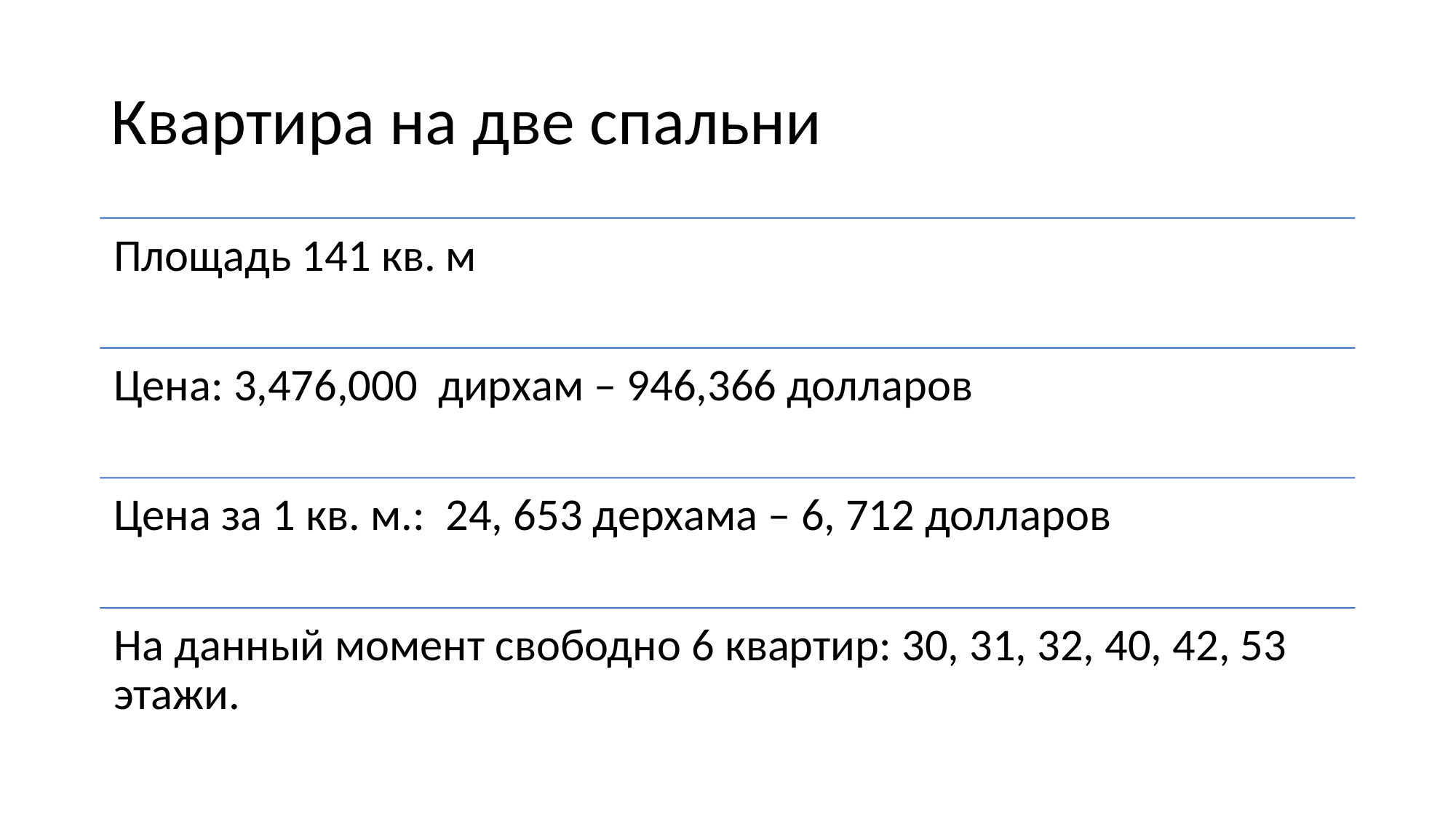

# Квартира на две спальни
Площадь 141 кв. м
Цена: 3,476,000  дирхам – 946,366 долларов
Цена за 1 кв. м.:  24, 653 дерхама – 6, 712 долларов
На данный момент свободно 6 квартир: 30, 31, 32, 40, 42, 53 этажи.